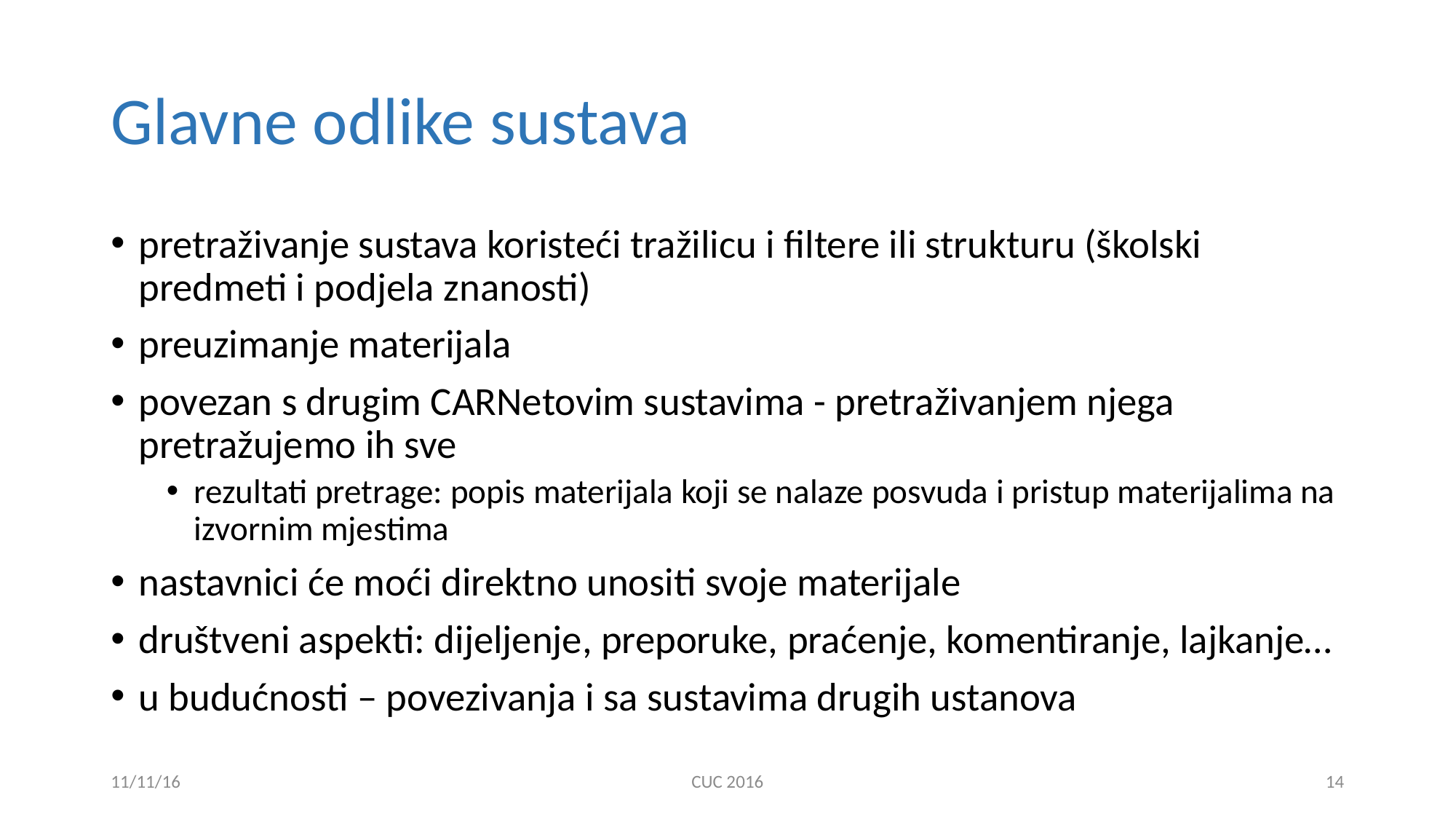

# Glavne odlike sustava
pretraživanje sustava koristeći tražilicu i filtere ili strukturu (školski predmeti i podjela znanosti)
preuzimanje materijala
povezan s drugim CARNetovim sustavima - pretraživanjem njega pretražujemo ih sve
rezultati pretrage: popis materijala koji se nalaze posvuda i pristup materijalima na izvornim mjestima
nastavnici će moći direktno unositi svoje materijale
društveni aspekti: dijeljenje, preporuke, praćenje, komentiranje, lajkanje…
u budućnosti – povezivanja i sa sustavima drugih ustanova
11/11/16
CUC 2016
14